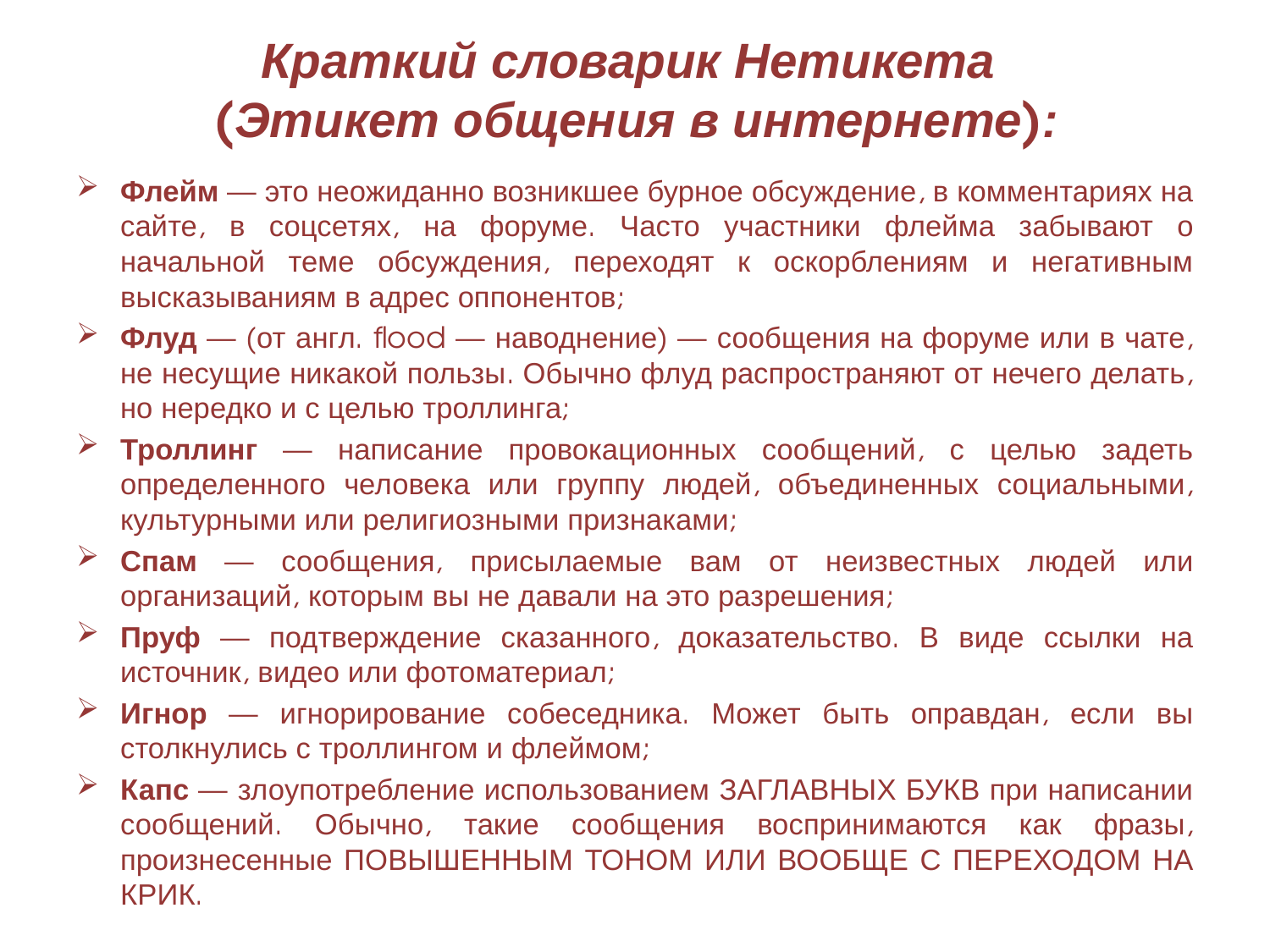

# Краткий словарик Нетикета (Этикет общения в интернете):
Флейм — это неожиданно возникшее бурное обсуждение, в комментариях на сайте, в соцсетях, на форуме. Часто участники флейма забывают о начальной теме обсуждения, переходят к оскорблениям и негативным высказываниям в адрес оппонентов;
Флуд — (от англ. flood — наводнение) — сообщения на форуме или в чате, не несущие никакой пользы. Обычно флуд распространяют от нечего делать, но нередко и с целью троллинга;
Троллинг — написание провокационных сообщений, с целью задеть определенного человека или группу людей, объединенных социальными, культурными или религиозными признаками;
Спам — сообщения, присылаемые вам от неизвестных людей или организаций, которым вы не давали на это разрешения;
Пруф — подтверждение сказанного, доказательство. В виде ссылки на источник, видео или фотоматериал;
Игнор — игнорирование собеседника. Может быть оправдан, если вы столкнулись с троллингом и флеймом;
Капс — злоупотребление использованием ЗАГЛАВНЫХ БУКВ при написании сообщений. Обычно, такие сообщения воспринимаются как фразы, произнесенные ПОВЫШЕННЫМ ТОНОМ ИЛИ ВООБЩЕ С ПЕРЕХОДОМ НА КРИК.